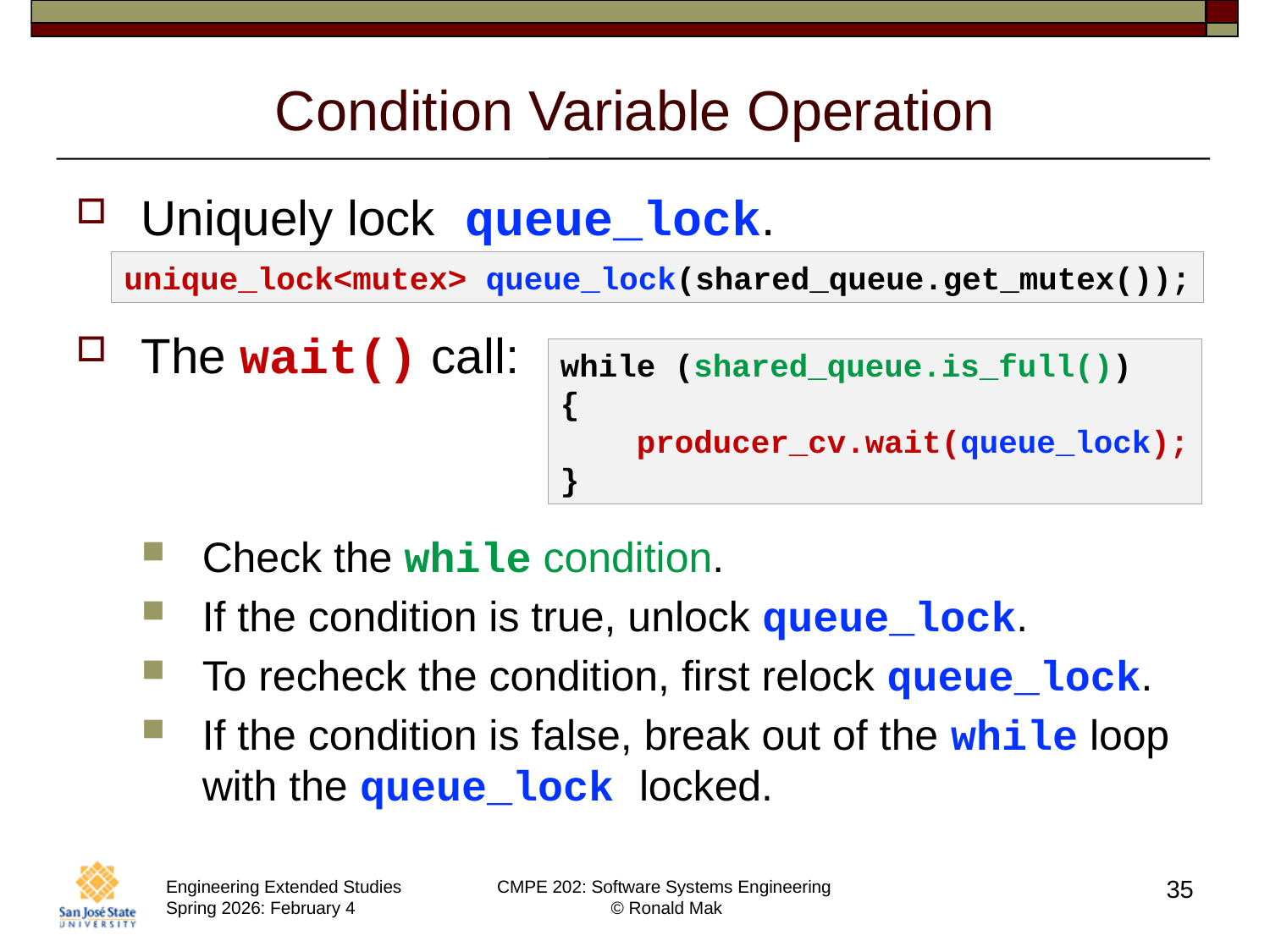

# Condition Variable Operation
Uniquely lock queue_lock.

The wait() call:

Check the while condition.
If the condition is true, unlock queue_lock.
To recheck the condition, first relock queue_lock.
If the condition is false, break out of the while loop with the queue_lock locked.
unique_lock<mutex> queue_lock(shared_queue.get_mutex());
while (shared_queue.is_full())
{
    producer_cv.wait(queue_lock);
}
35